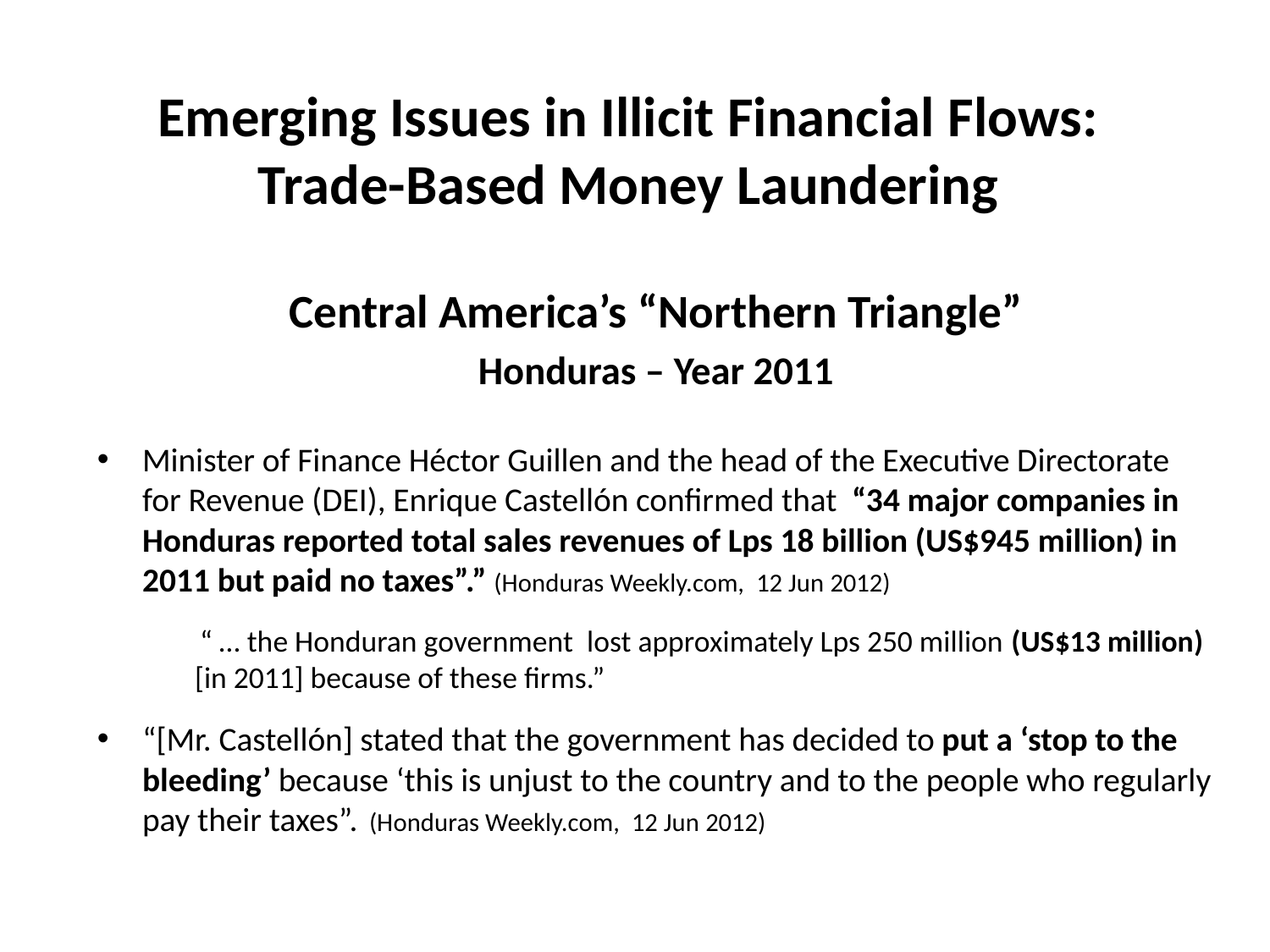

Emerging Issues in Illicit Financial Flows:
Trade-Based Money Laundering
Central America’s “Northern Triangle”
Honduras – Year 2011

Minister of Finance Héctor Guillen and the head of the Executive Directorate for Revenue (DEI), Enrique Castellón confirmed that  “34 major companies in Honduras reported total sales revenues of Lps 18 billion (US$945 million) in 2011 but paid no taxes”.” (Honduras Weekly.com,  12 Jun 2012)

	 “ … the Honduran government  lost approximately Lps 250 million (US$13 million) [in 2011] because of these firms.”

“[Mr. Castellón] stated that the government has decided to put a ‘stop to the bleeding’ because ‘this is unjust to the country and to the people who regularly pay their taxes”.  (Honduras Weekly.com,  12 Jun 2012)